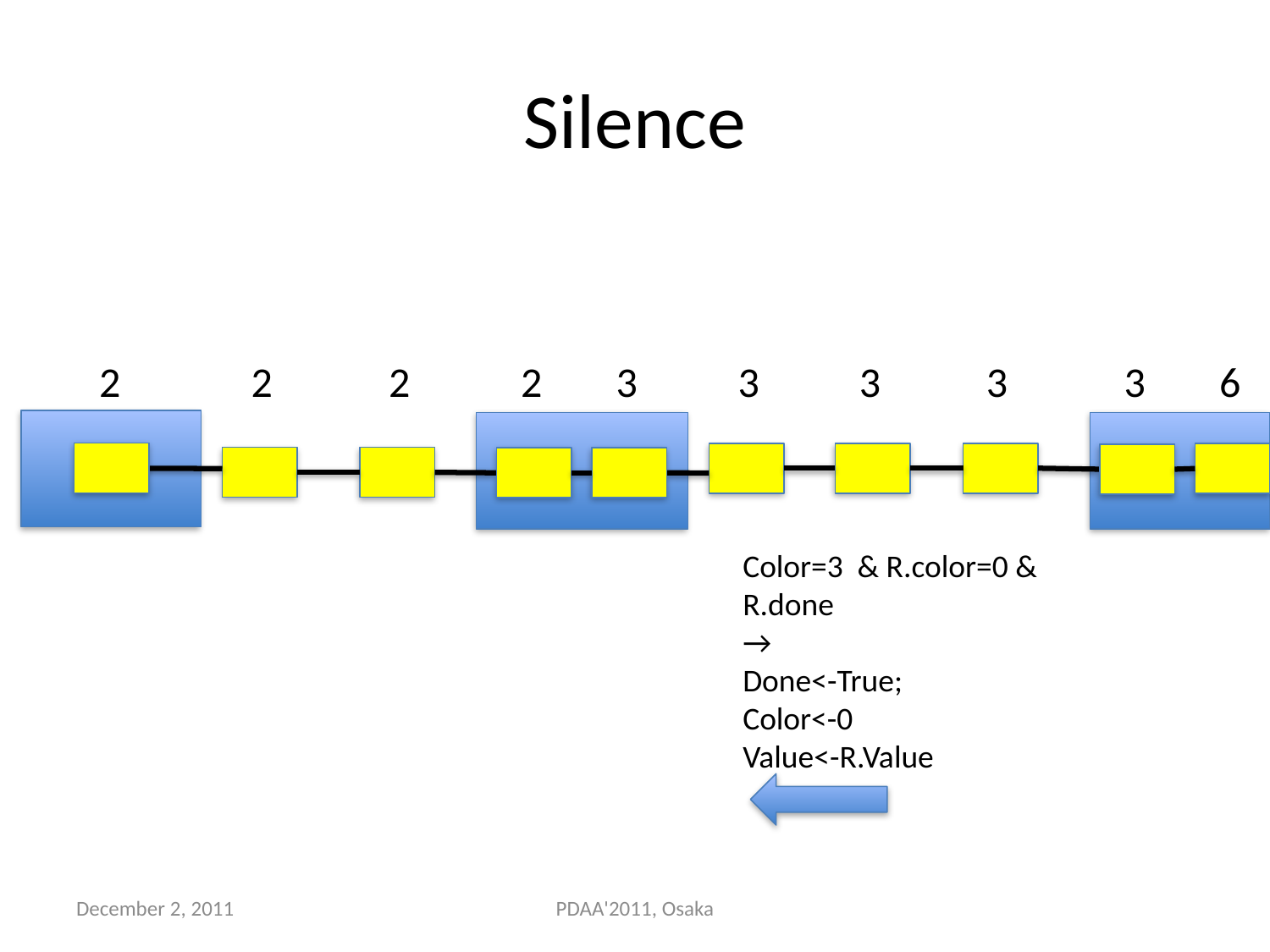

# Silence
2
2
2
2
3
3
3
3
3
6

Color=3  & R.color=0 & R.done
→
Done<-True;
Color<-0
Value<-R.Value

December 2, 2011
PDAA'2011, Osaka